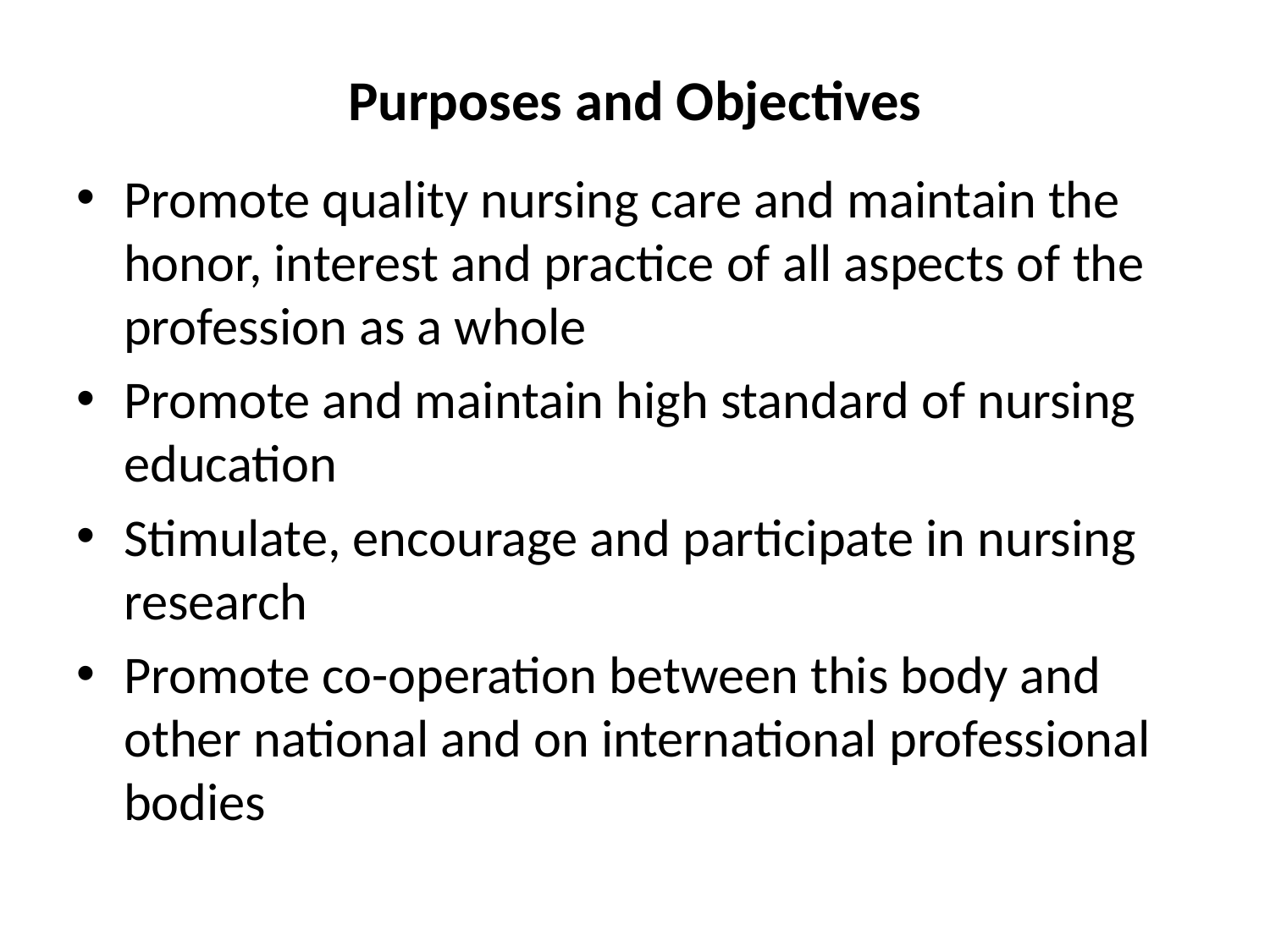

# Purposes and Objectives
Promote quality nursing care and maintain the honor, interest and practice of all aspects of the profession as a whole
Promote and maintain high standard of nursing education
Stimulate, encourage and participate in nursing research
Promote co-operation between this body and other national and on international professional bodies